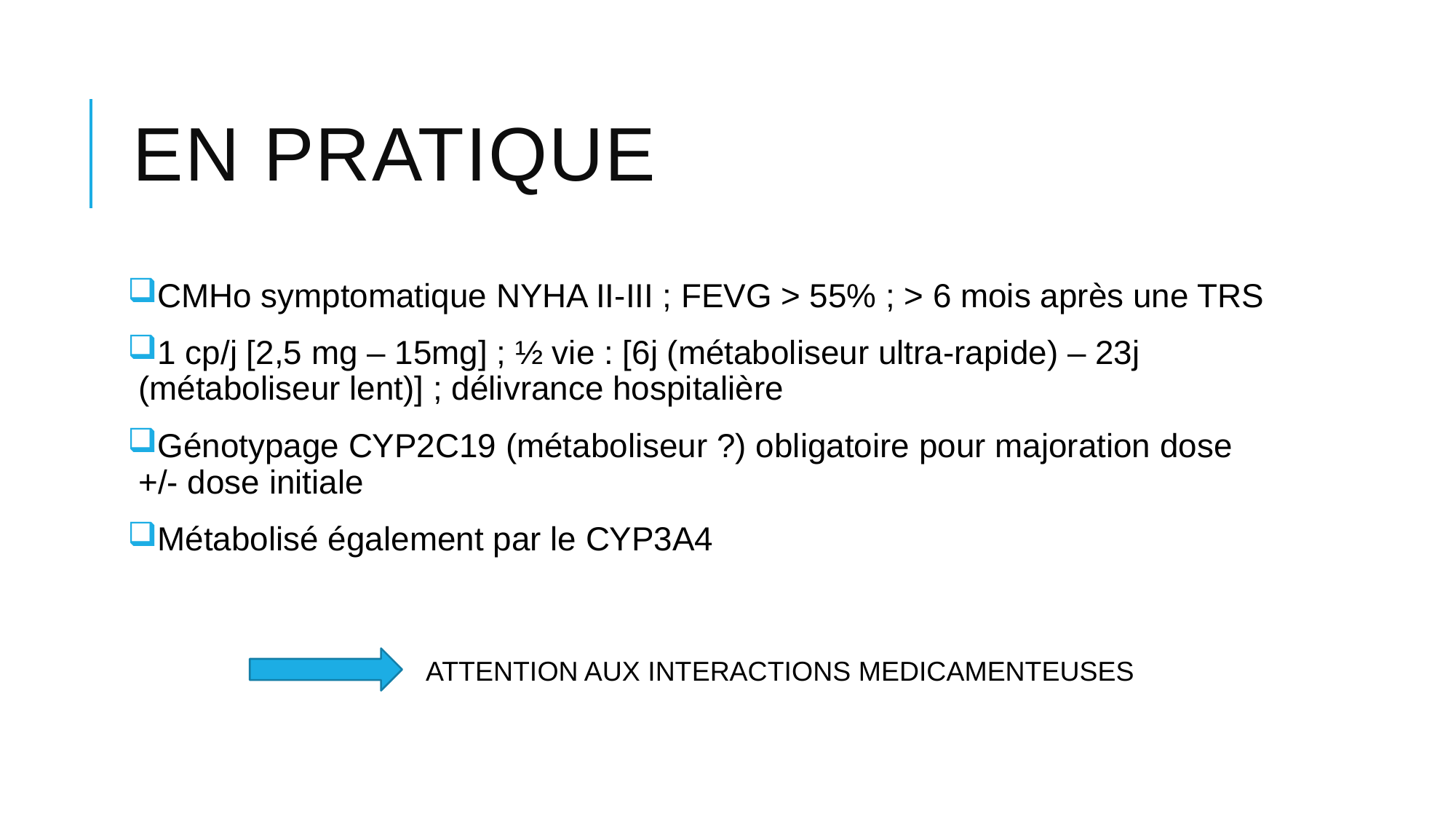

# En pratique
CMHo symptomatique NYHA II-III ; FEVG > 55% ; > 6 mois après une TRS
1 cp/j [2,5 mg – 15mg] ; ½ vie : [6j (métaboliseur ultra-rapide) – 23j (métaboliseur lent)] ; délivrance hospitalière
Génotypage CYP2C19 (métaboliseur ?) obligatoire pour majoration dose +/- dose initiale
Métabolisé également par le CYP3A4

ATTENTION AUX INTERACTIONS MEDICAMENTEUSES